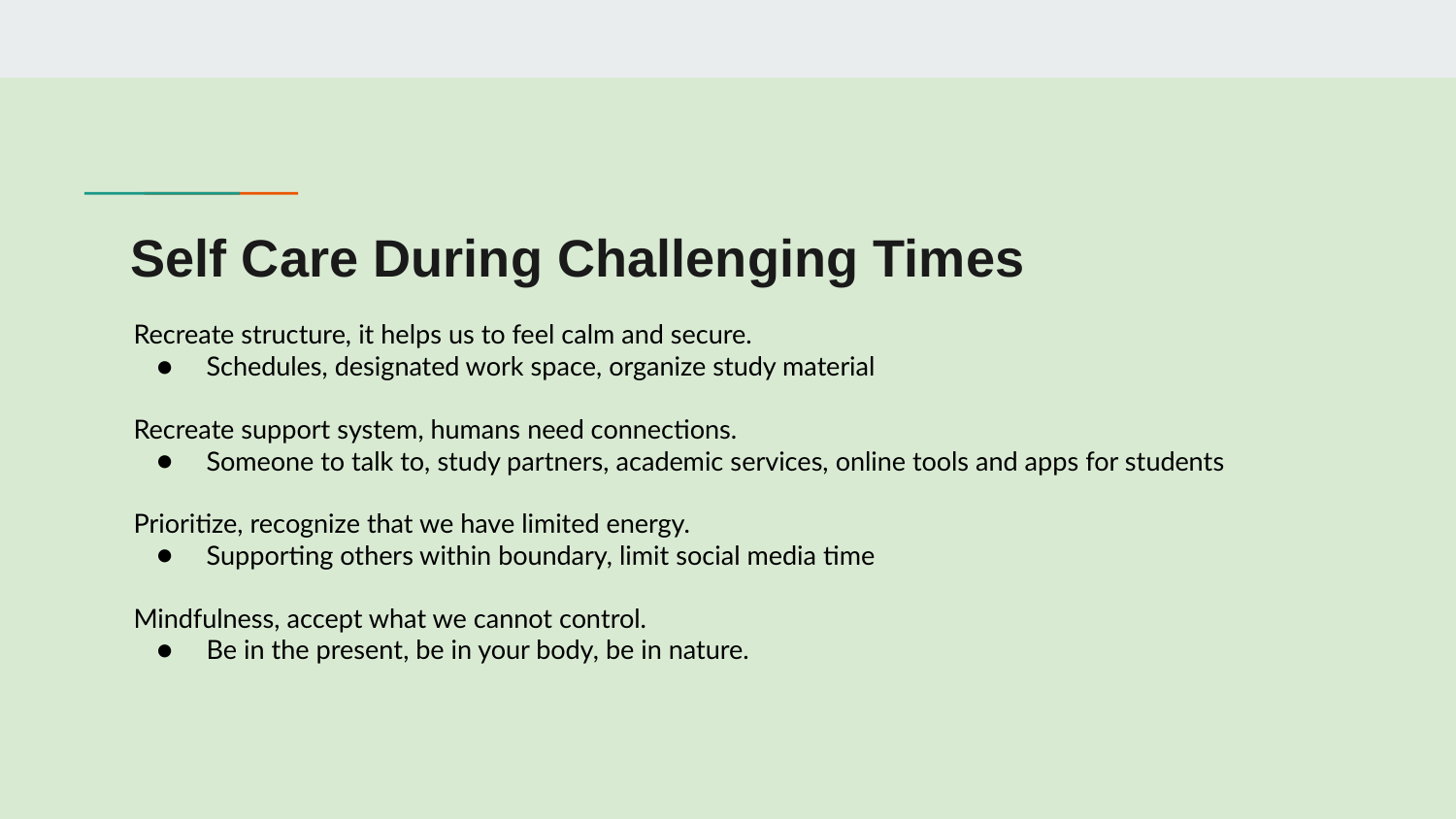

# Self Care During Challenging Times

Recreate structure, it helps us to feel calm and secure.
Schedules, designated work space, organize study material

Recreate support system, humans need connections.
Someone to talk to, study partners, academic services, online tools and apps for students

Prioritize, recognize that we have limited energy.
Supporting others within boundary, limit social media time

Mindfulness, accept what we cannot control.
Be in the present, be in your body, be in nature.